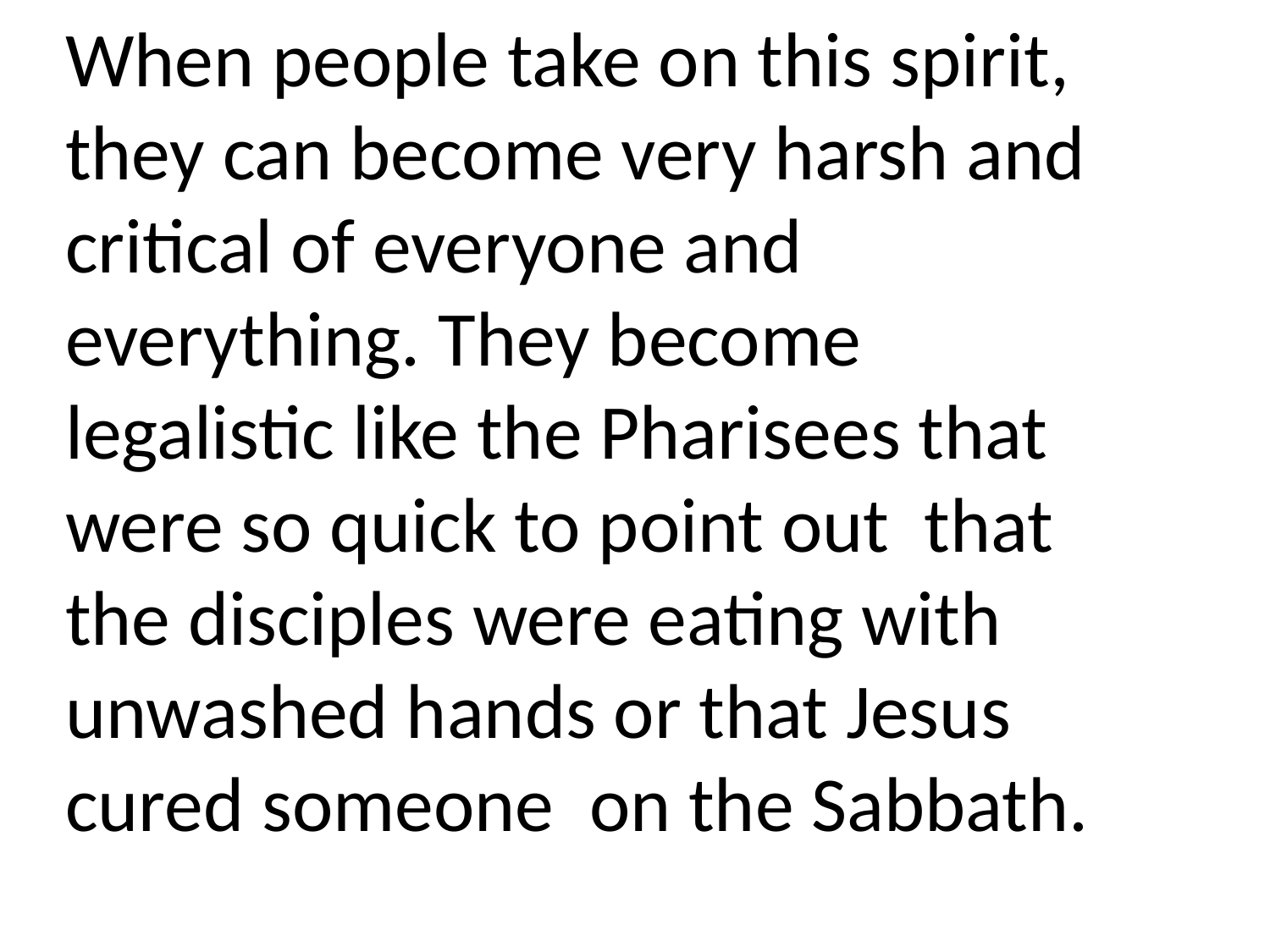

When people take on this spirit,  they can become very harsh and critical of everyone and everything. They become  legalistic like the Pharisees that were so quick to point out  that the disciples were eating with unwashed hands or that Jesus cured someone  on the Sabbath.